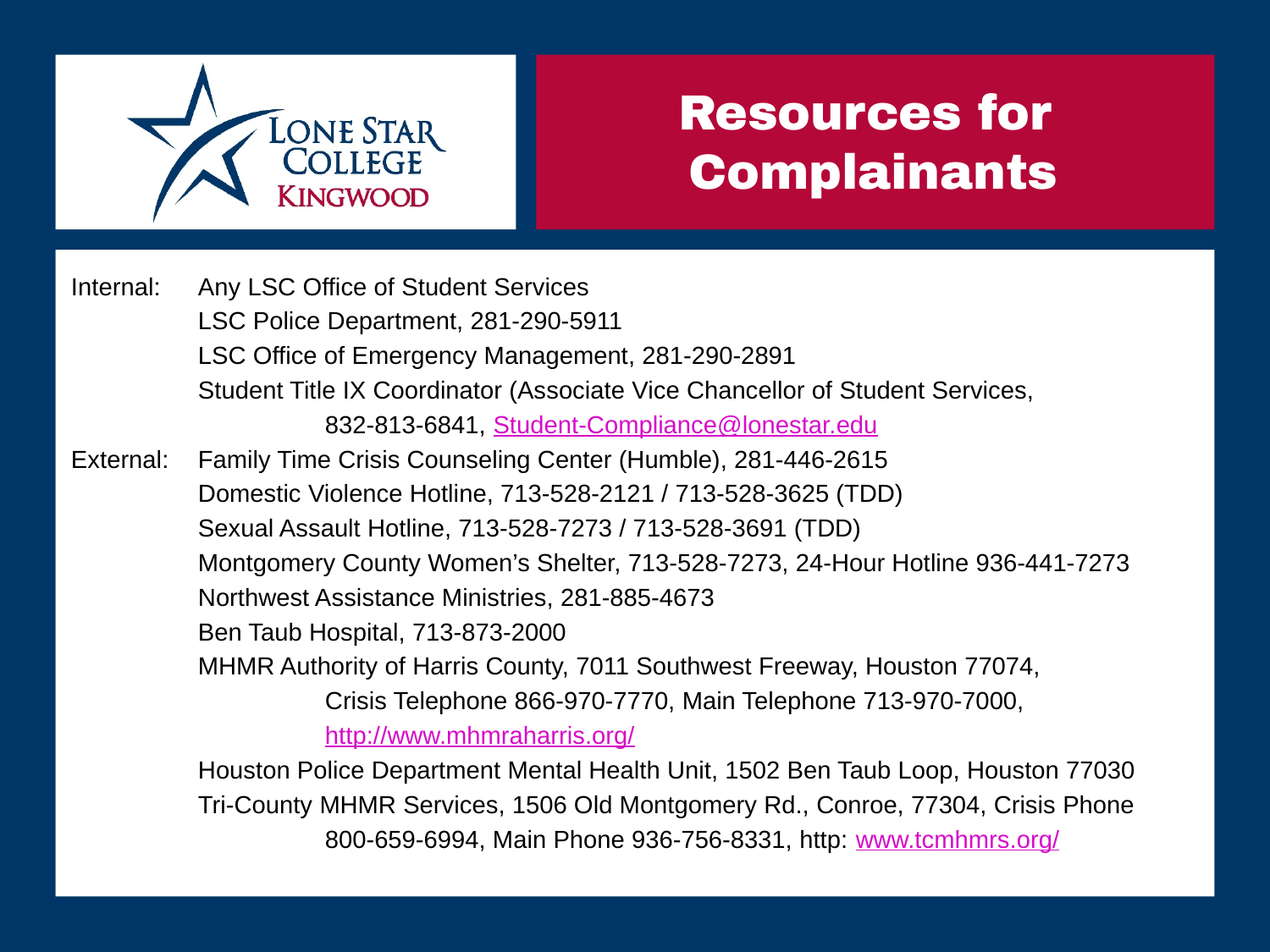

Resources for
Complainants
Internal:	Any LSC Office of Student Services
	LSC Police Department, 281-290-5911
	LSC Office of Emergency Management, 281-290-2891
	Student Title IX Coordinator (Associate Vice Chancellor of Student Services,
		832-813-6841, Student-Compliance@lonestar.edu
External:	Family Time Crisis Counseling Center (Humble), 281-446-2615
	Domestic Violence Hotline, 713-528-2121 / 713-528-3625 (TDD)
	Sexual Assault Hotline, 713-528-7273 / 713-528-3691 (TDD)
	Montgomery County Women’s Shelter, 713-528-7273, 24-Hour Hotline 936-441-7273
	Northwest Assistance Ministries, 281-885-4673
	Ben Taub Hospital, 713-873-2000
	MHMR Authority of Harris County, 7011 Southwest Freeway, Houston 77074,
		Crisis Telephone 866-970-7770, Main Telephone 713-970-7000,
		http://www.mhmraharris.org/
	Houston Police Department Mental Health Unit, 1502 Ben Taub Loop, Houston 77030
	Tri-County MHMR Services, 1506 Old Montgomery Rd., Conroe, 77304, Crisis Phone
		800-659-6994, Main Phone 936-756-8331, http: www.tcmhmrs.org/